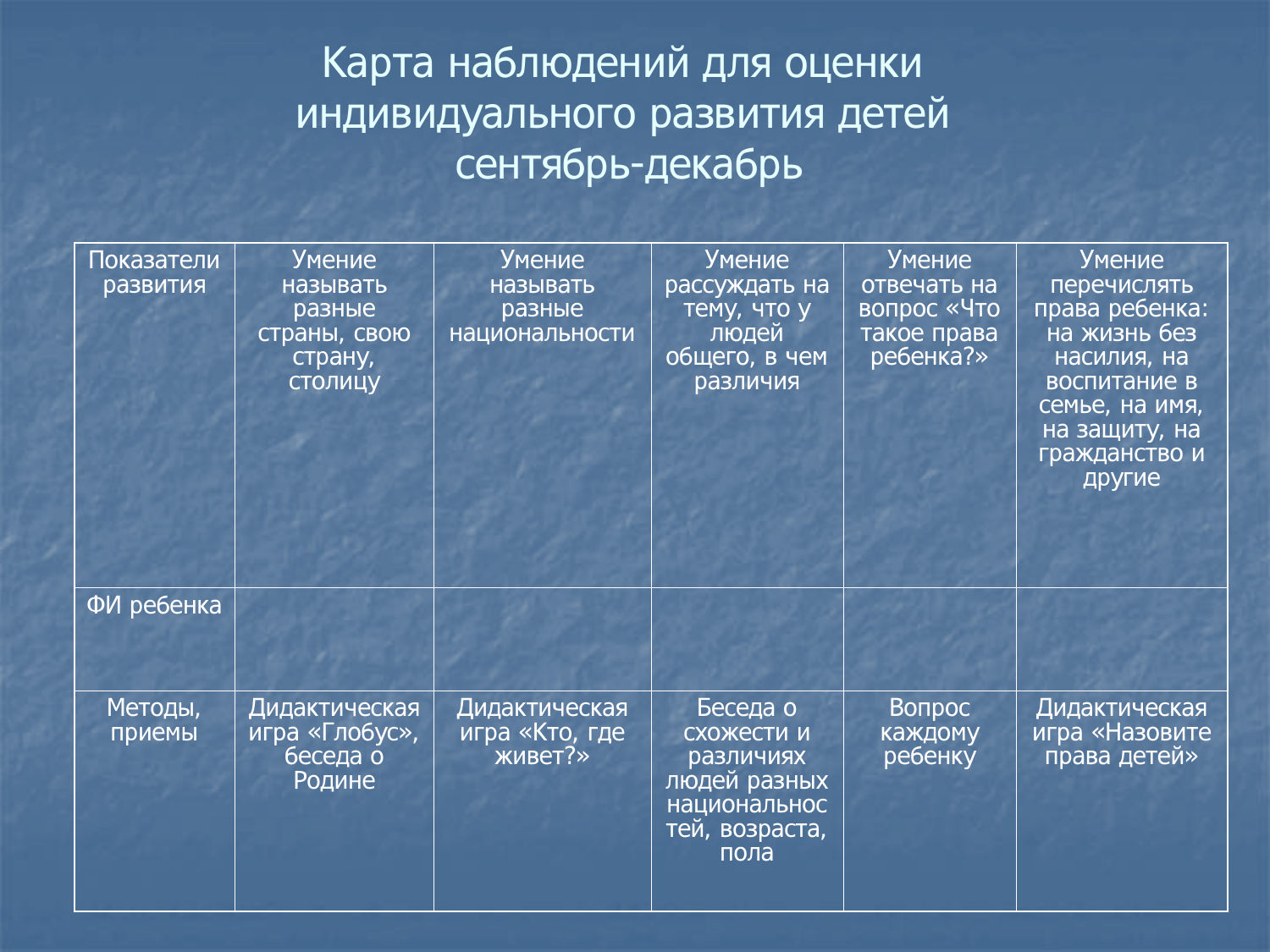

# Карта наблюдений для оценки индивидуального развития детей сентябрь-декабрь
| Показатели развития | Умение называть разные страны, свою страну, столицу | Умение называть разные национальности | Умение рассуждать на тему, что у людей общего, в чем различия | Умение отвечать на вопрос «Что такое права ребенка?» | Умение перечислять права ребенка: на жизнь без насилия, на воспитание в семье, на имя, на защиту, на гражданство и другие |
| --- | --- | --- | --- | --- | --- |
| ФИ ребенка |  |  |  |  |  |
| Методы, приемы | Дидактическая игра «Глобус», беседа о Родине | Дидактическая игра «Кто, где живет?» | Беседа о схожести и различиях людей разных национальностей, возраста, пола | Вопрос каждому ребенку | Дидактическая игра «Назовите права детей» |